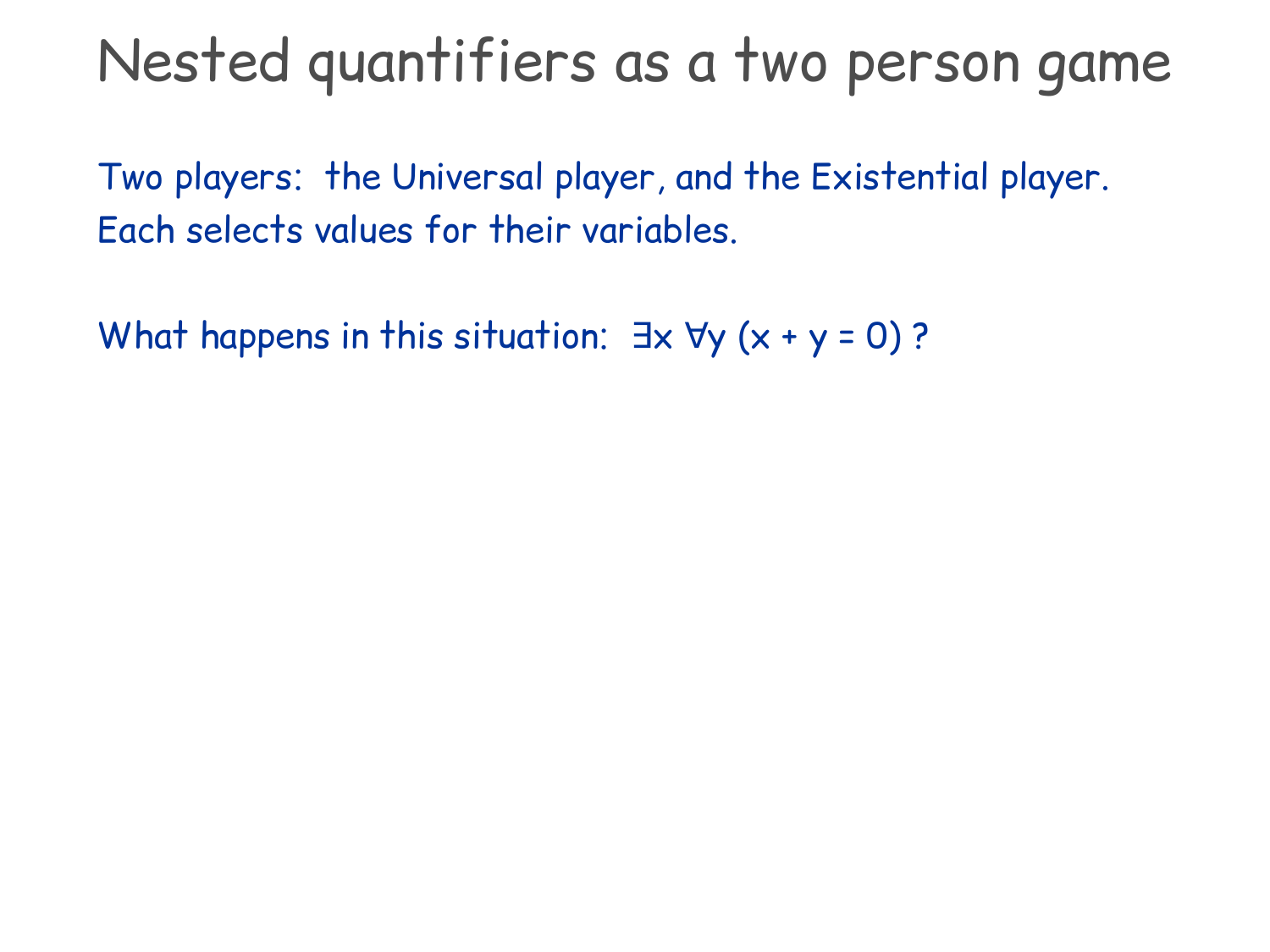

# Nested quantifiers as a two person game
Two players:  the Universal player, and the Existential player.
Each selects values for their variables.

What happens in this situation:  ∃x ∀y (x + y = 0) ?